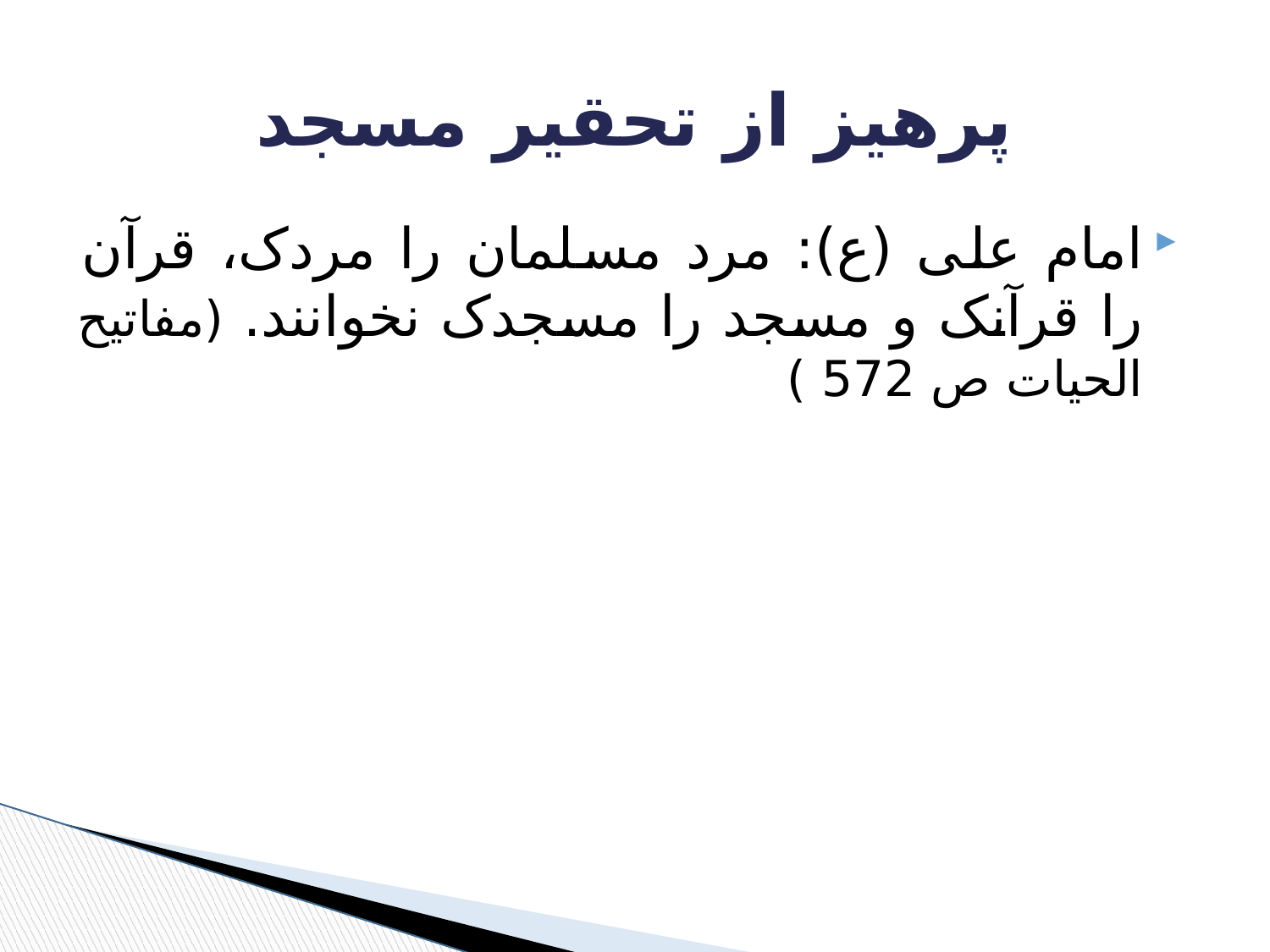

# پرهیز از تحقیر مسجد
امام علی (ع): مرد مسلمان را مردک، قرآن را قرآنک و مسجد را مسجدک نخوانند. (مفاتیح الحیات ص 572 )